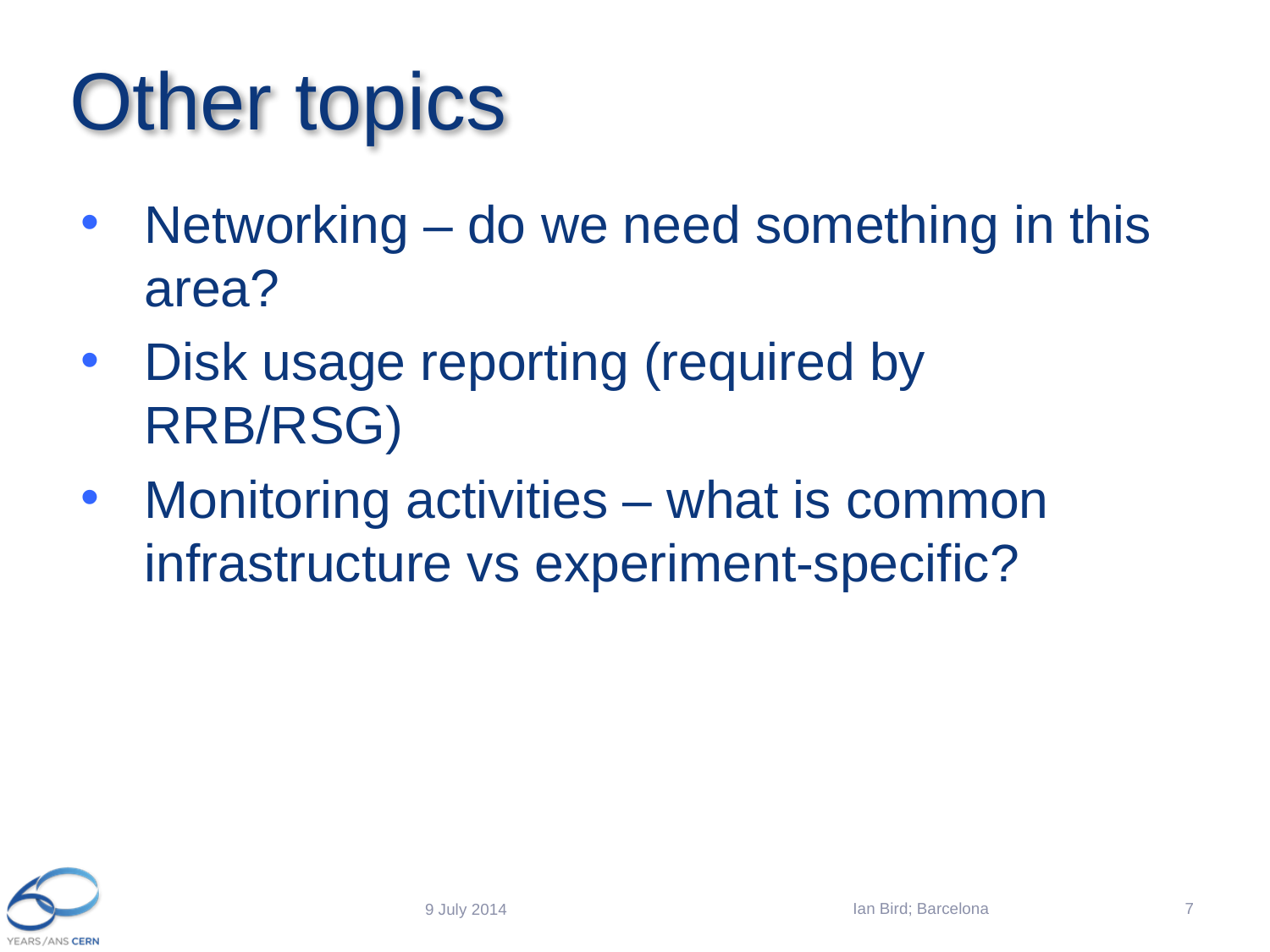

# Other topics
Networking – do we need something in this area?
Disk usage reporting (required by RRB/RSG)
Monitoring activities – what is common infrastructure vs experiment-specific?
Ian Bird; Barcelona
7
9 July 2014